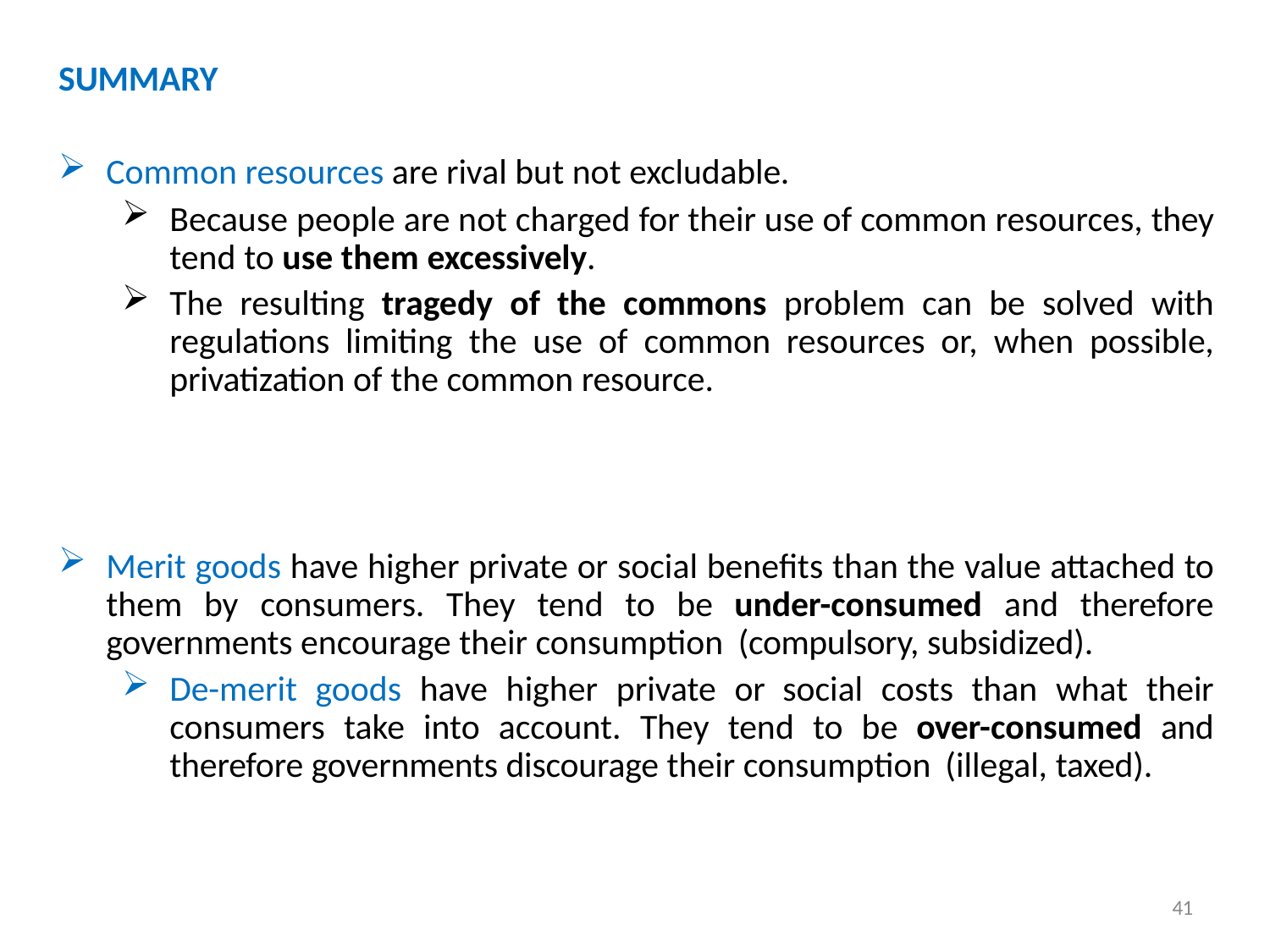

# SUMMARY
Common resources are rival but not excludable.
Because people are not charged for their use of common resources, they tend to use them excessively.
The resulting tragedy of the commons problem can be solved with regulations limiting the use of common resources or, when possible, privatization of the common resource.
Merit goods have higher private or social benefits than the value attached to them  by  consumers.  They  tend  to  be  under-consumed  and  therefore governments encourage their consumption (compulsory, subsidized).
De-merit  goods  have  higher  private  or social  costs  than  what  their consumers  take  into  account.  They  tend  to  be  over-consumed  and therefore governments discourage their consumption (illegal, taxed).
41